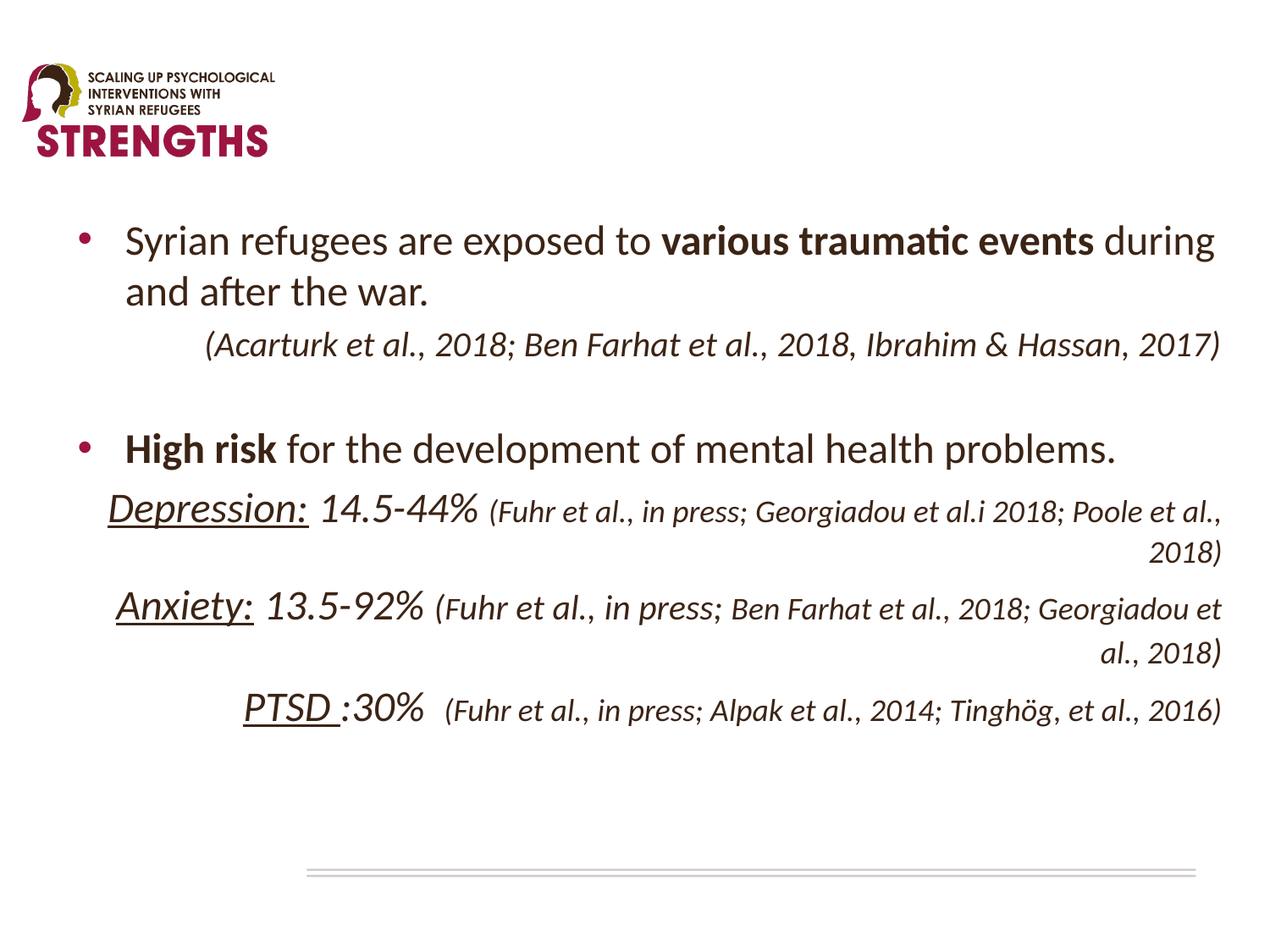

Syrian refugees are exposed to various traumatic events during and after the war.
(Acarturk et al., 2018; Ben Farhat et al., 2018, Ibrahim & Hassan, 2017)

High risk for the development of mental health problems.
Depression: 14.5-44% (Fuhr et al., in press; Georgiadou et al.i 2018; Poole et al., 2018)
Anxiety: 13.5-92% (Fuhr et al., in press; Ben Farhat et al., 2018; Georgiadou et al., 2018)
  PTSD :30%  (Fuhr et al., in press; Alpak et al., 2014; Tinghög, et al., 2016)